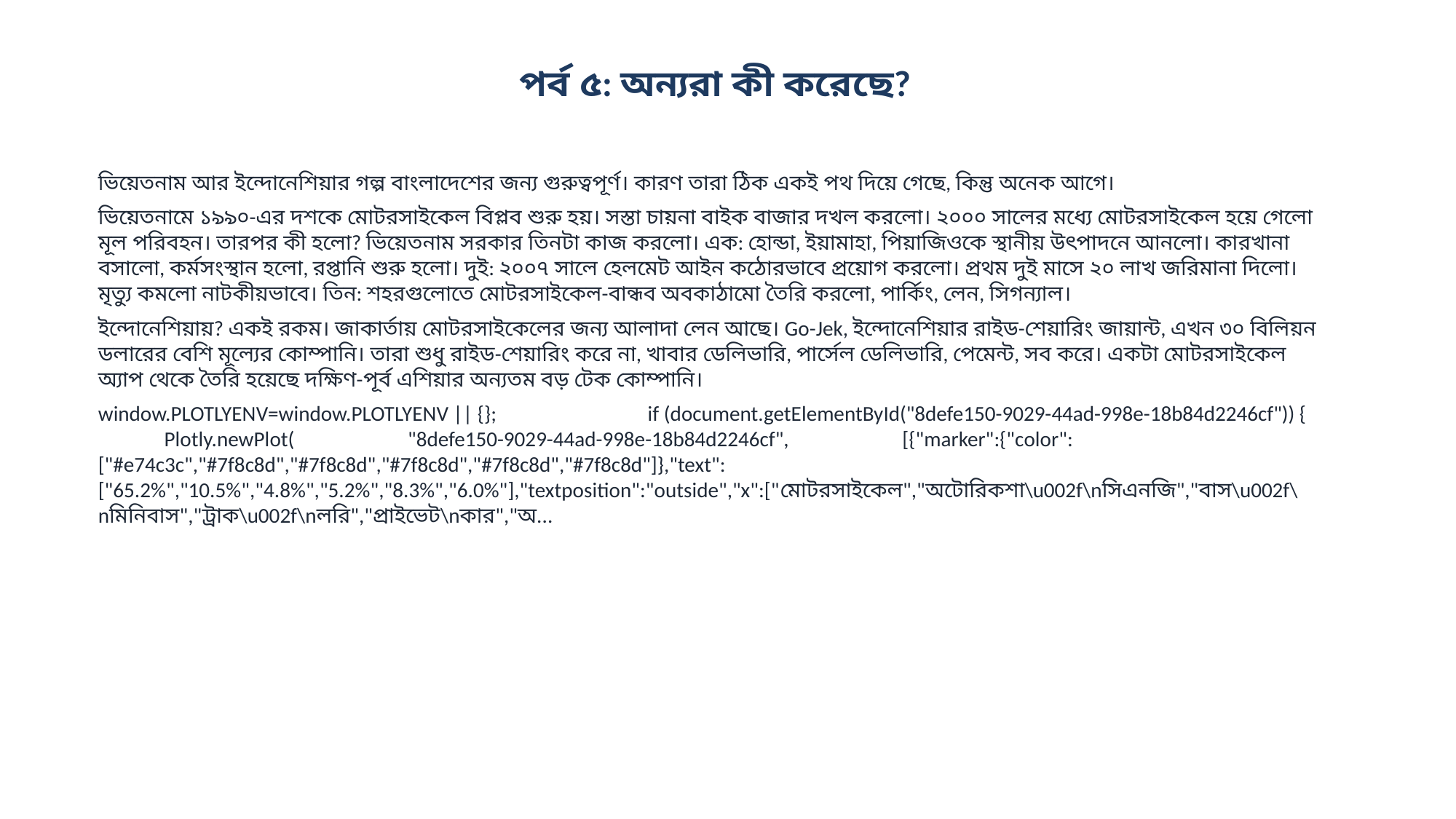

পর্ব ৫: অন্যরা কী করেছে?
ভিয়েতনাম আর ইন্দোনেশিয়ার গল্প বাংলাদেশের জন্য গুরুত্বপূর্ণ। কারণ তারা ঠিক একই পথ দিয়ে গেছে, কিন্তু অনেক আগে।
ভিয়েতনামে ১৯৯০-এর দশকে মোটরসাইকেল বিপ্লব শুরু হয়। সস্তা চায়না বাইক বাজার দখল করলো। ২০০০ সালের মধ্যে মোটরসাইকেল হয়ে গেলো মূল পরিবহন। তারপর কী হলো? ভিয়েতনাম সরকার তিনটা কাজ করলো। এক: হোন্ডা, ইয়ামাহা, পিয়াজিওকে স্থানীয় উৎপাদনে আনলো। কারখানা বসালো, কর্মসংস্থান হলো, রপ্তানি শুরু হলো। দুই: ২০০৭ সালে হেলমেট আইন কঠোরভাবে প্রয়োগ করলো। প্রথম দুই মাসে ২০ লাখ জরিমানা দিলো। মৃত্যু কমলো নাটকীয়ভাবে। তিন: শহরগুলোতে মোটরসাইকেল-বান্ধব অবকাঠামো তৈরি করলো, পার্কিং, লেন, সিগন্যাল।
ইন্দোনেশিয়ায়? একই রকম। জাকার্তায় মোটরসাইকেলের জন্য আলাদা লেন আছে। Go-Jek, ইন্দোনেশিয়ার রাইড-শেয়ারিং জায়ান্ট, এখন ৩০ বিলিয়ন ডলারের বেশি মূল্যের কোম্পানি। তারা শুধু রাইড-শেয়ারিং করে না, খাবার ডেলিভারি, পার্সেল ডেলিভারি, পেমেন্ট, সব করে। একটা মোটরসাইকেল অ্যাপ থেকে তৈরি হয়েছে দক্ষিণ-পূর্ব এশিয়ার অন্যতম বড় টেক কোম্পানি।
window.PLOTLYENV=window.PLOTLYENV || {};                                if (document.getElementById("8defe150-9029-44ad-998e-18b84d2246cf")) {                    Plotly.newPlot(                        "8defe150-9029-44ad-998e-18b84d2246cf",                        [{"marker":{"color":["#e74c3c","#7f8c8d","#7f8c8d","#7f8c8d","#7f8c8d","#7f8c8d"]},"text":["65.2%","10.5%","4.8%","5.2%","8.3%","6.0%"],"textposition":"outside","x":["মোটরসাইকেল","অটোরিকশা\u002f\nসিএনজি","বাস\u002f\nমিনিবাস","ট্রাক\u002f\nলরি","প্রাইভেট\nকার","অ...